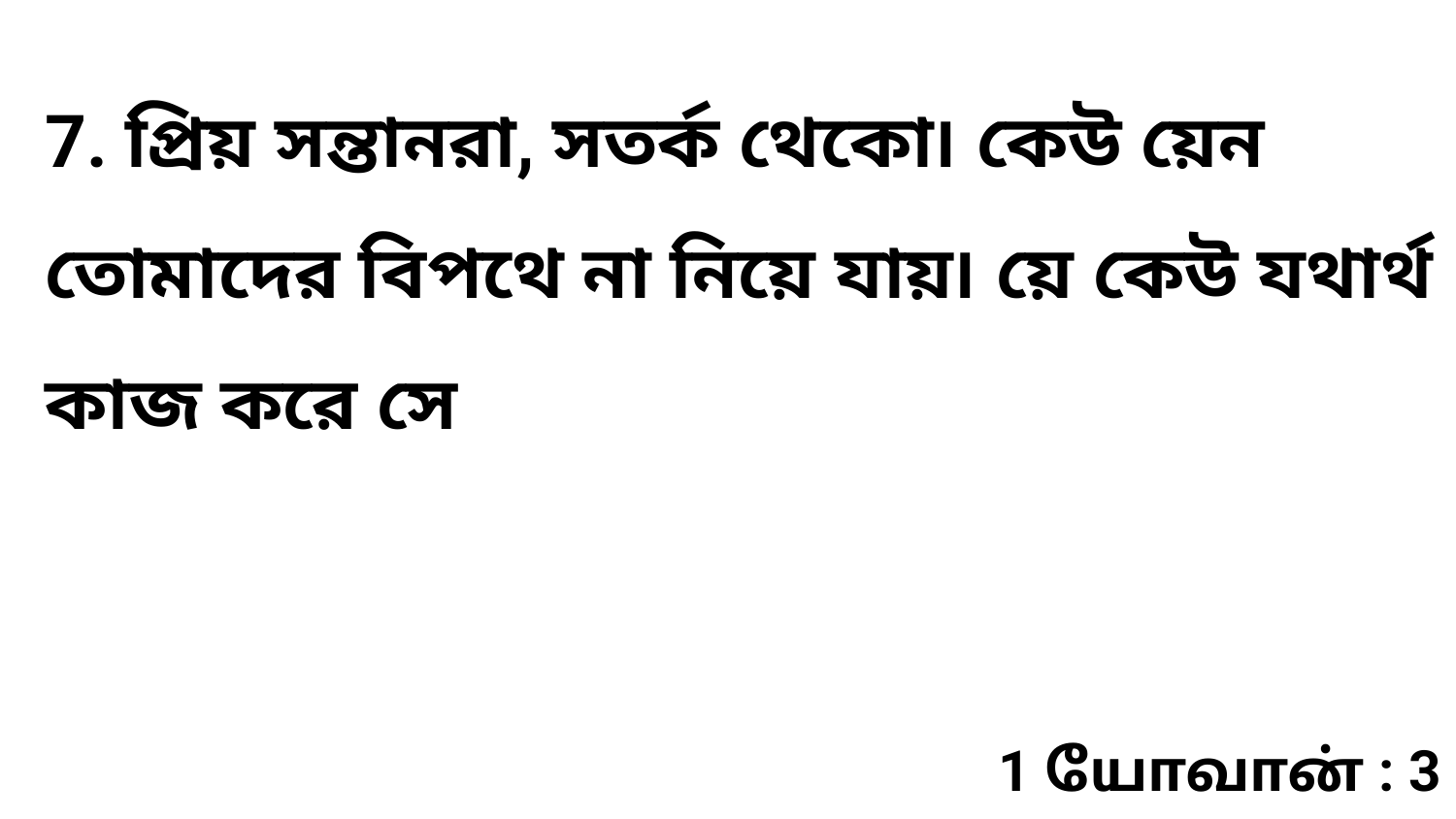

7. প্রিয় সন্তানরা, সতর্ক থেকো৷ কেউ য়েন তোমাদের বিপথে না নিয়ে যায়৷ য়ে কেউ যথার্থ কাজ করে সে
1 யோவான் : 3